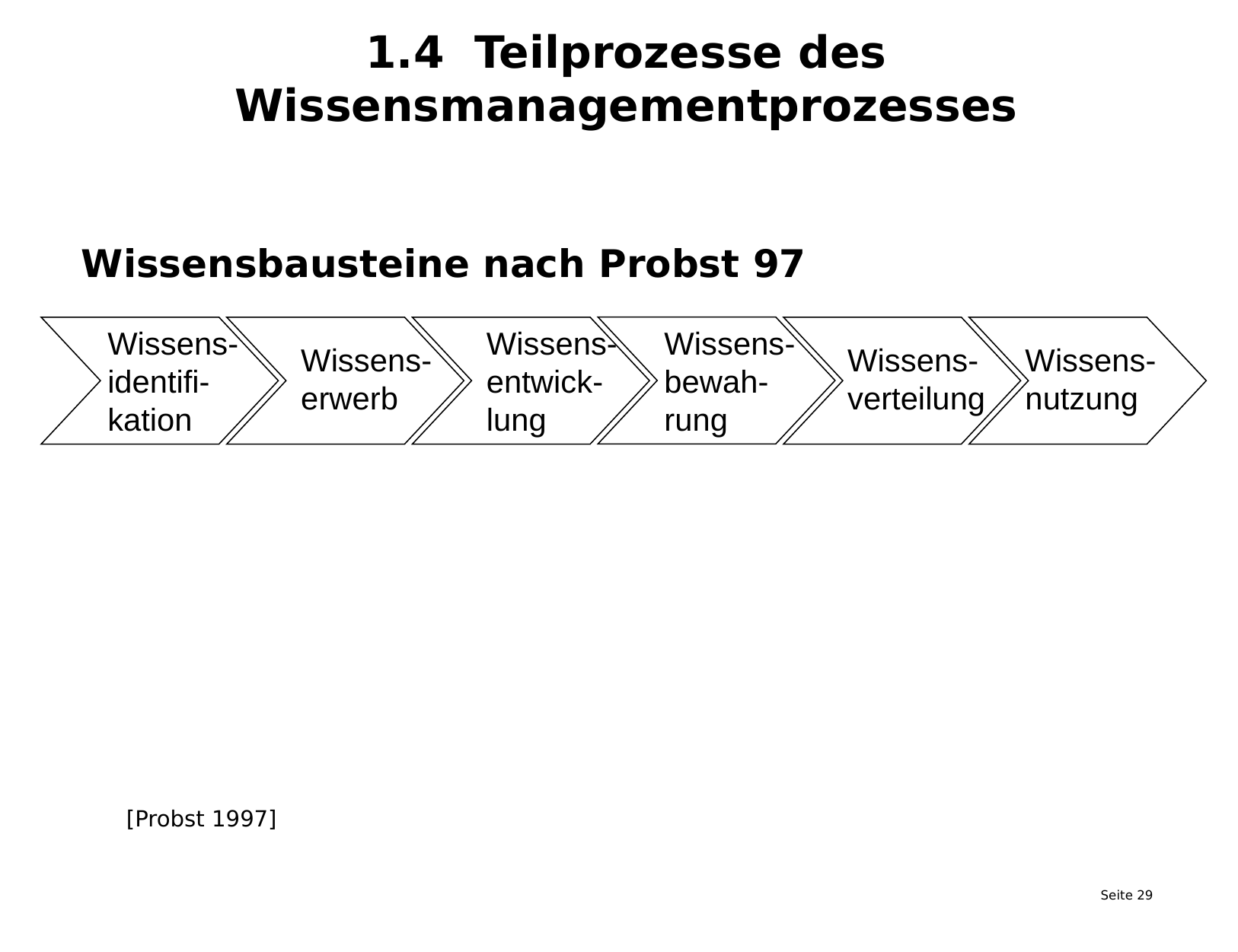

# 1.4  Teilprozesse des Wissensmanagementprozesses
Wissensbausteine nach Probst 97
Wissens-
entwick-
lung

Wissens-
bewah-
rung

Wissens-
identifi-
kation

Wissens-
erwerb
Wissens-
verteilung
Wissens-
nutzung
[Probst 1997]
Seite 29